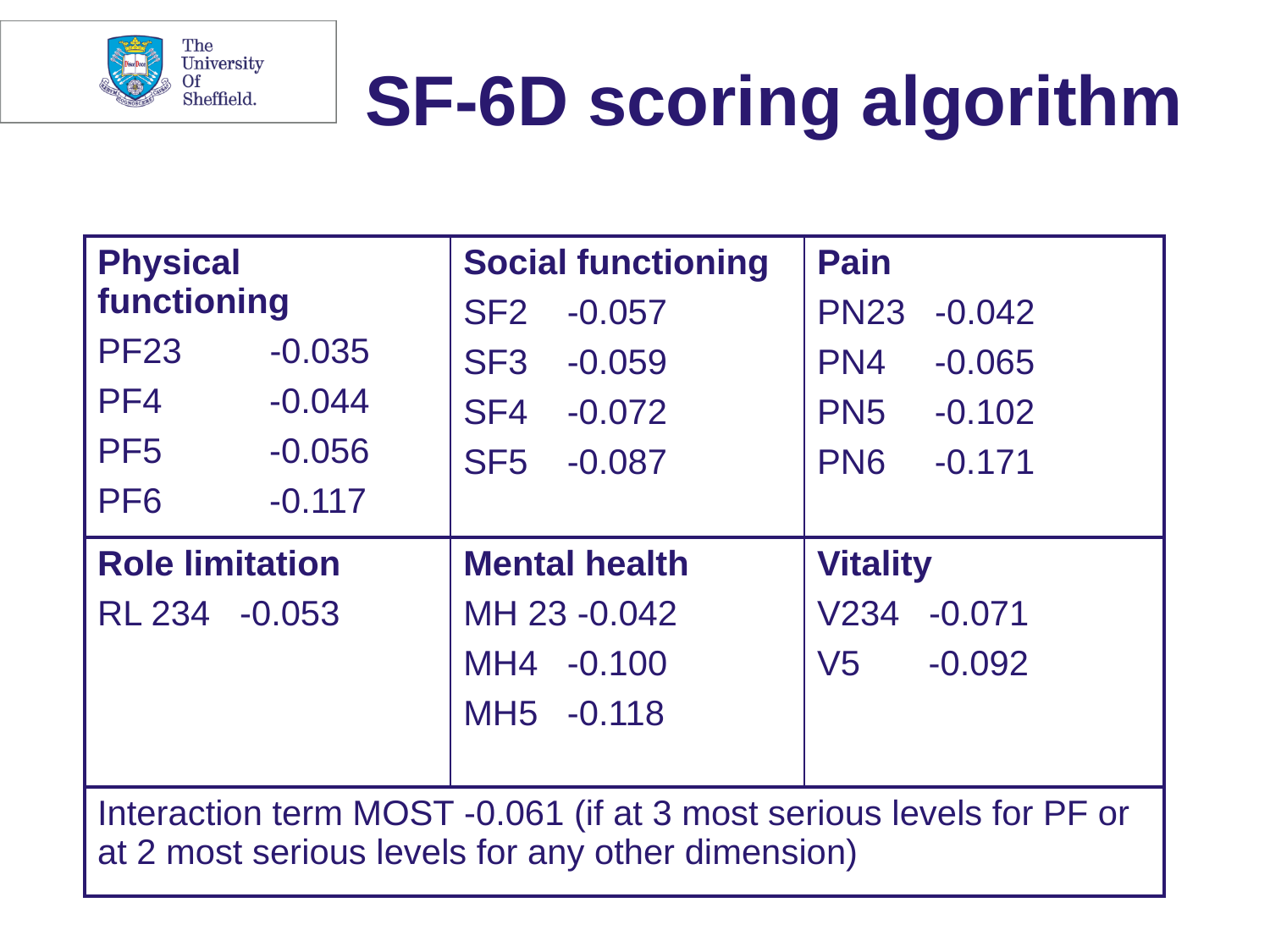

# SF-6D scoring algorithm
| Physical functioning PF23 -0.035 PF4 -0.044 PF5 -0.056 PF6 -0.117 | Social functioning SF2 -0.057 SF3 -0.059 SF4 -0.072 SF5 -0.087 | Pain PN23 -0.042 PN4 -0.065 PN5 -0.102 PN6 -0.171 |
| --- | --- | --- |
| Role limitation RL 234 -0.053 | Mental health MH 23 -0.042 MH4 -0.100 MH5 -0.118 | Vitality V234 -0.071 V5 -0.092 |
| Interaction term MOST -0.061 (if at 3 most serious levels for PF or at 2 most serious levels for any other dimension) |  |  |